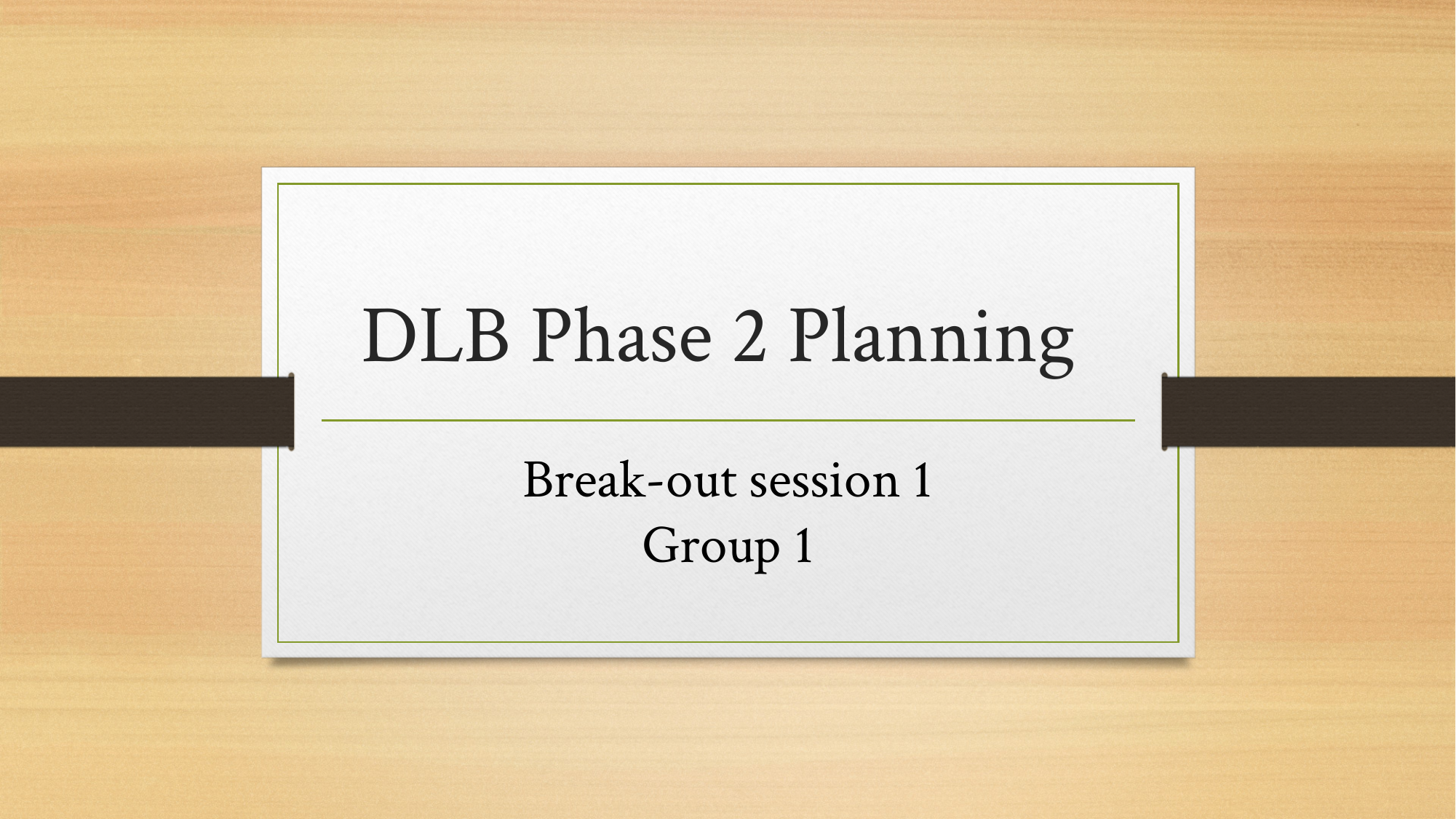

# DLB Phase 2 Planning
Break-out session 1
Group 1